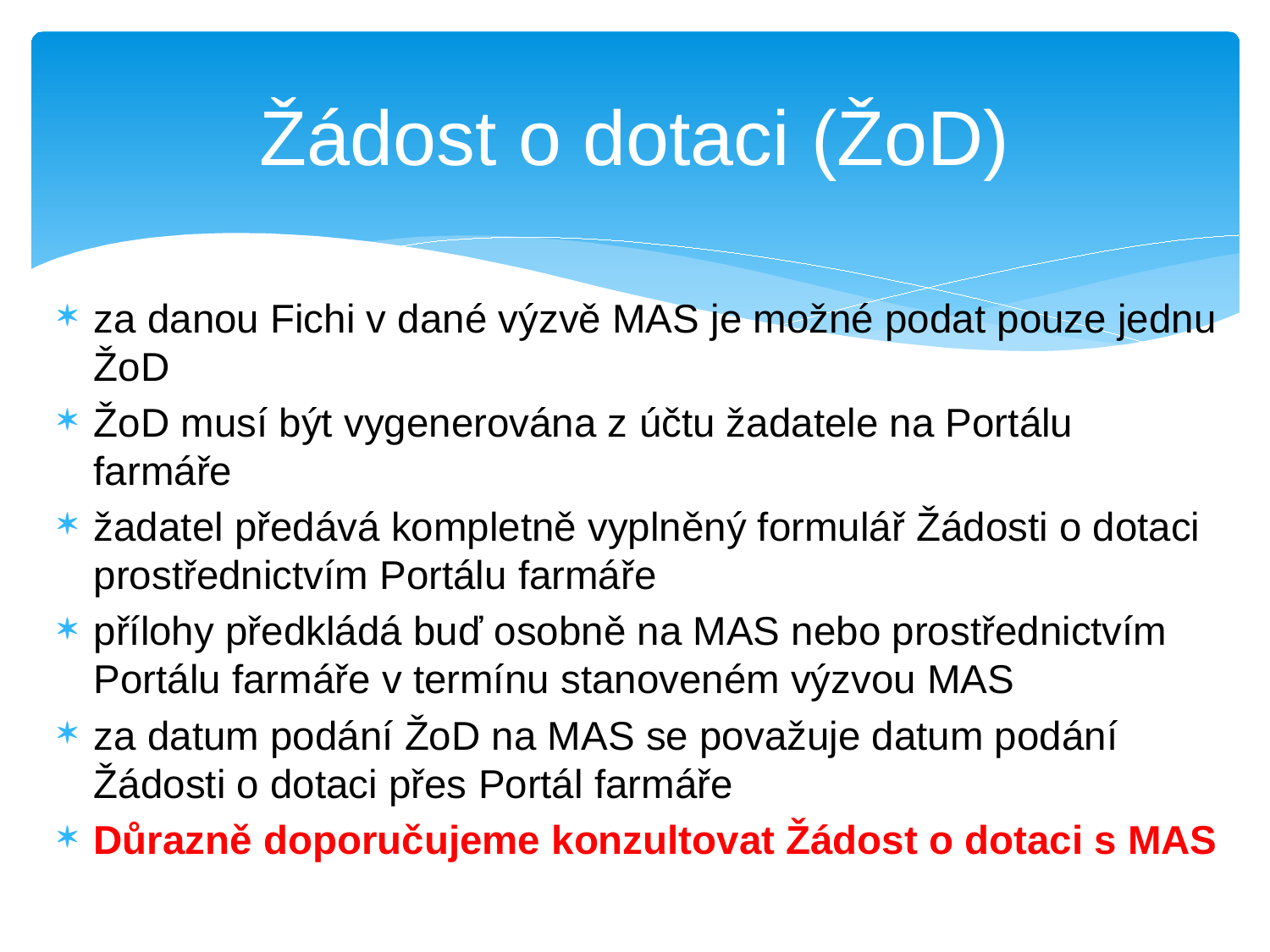

# Žádost o dotaci (ŽoD)
za danou Fichi v dané výzvě MAS je možné podat pouze jednu ŽoD
ŽoD musí být vygenerována z účtu žadatele na Portálu farmáře
žadatel předává kompletně vyplněný formulář Žádosti o dotaci prostřednictvím Portálu farmáře
přílohy předkládá buď osobně na MAS nebo prostřednictvím Portálu farmáře v termínu stanoveném výzvou MAS
za datum podání ŽoD na MAS se považuje datum podání Žádosti o dotaci přes Portál farmáře
Důrazně doporučujeme konzultovat Žádost o dotaci s MAS